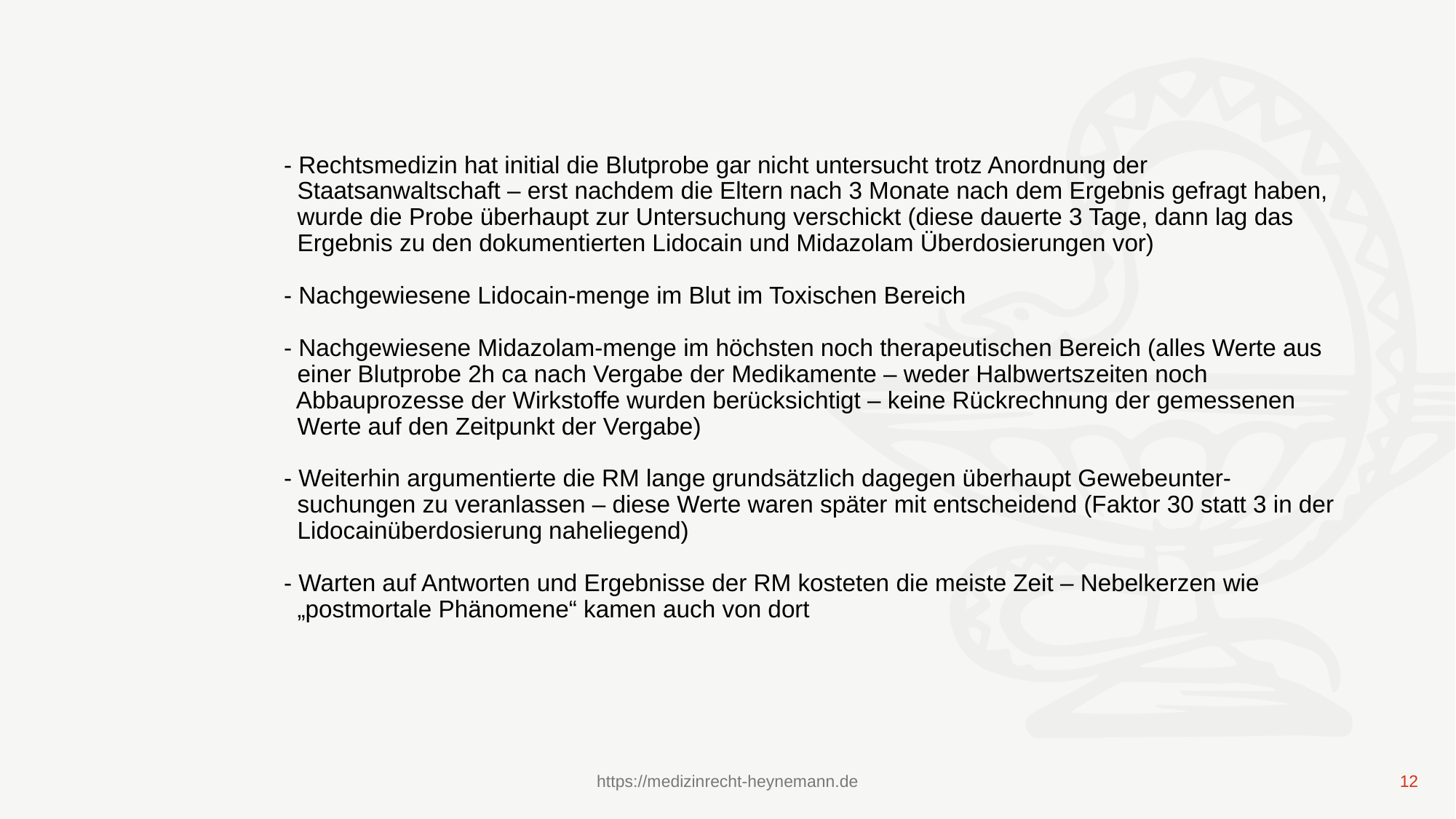

# - Rechtsmedizin hat initial die Blutprobe gar nicht untersucht trotz Anordnung der Staatsanwaltschaft – erst nachdem die Eltern nach 3 Monate nach dem Ergebnis gefragt haben, wurde die Probe überhaupt zur Untersuchung verschickt (diese dauerte 3 Tage, dann lag das Ergebnis zu den dokumentierten Lidocain und Midazolam Überdosierungen vor) - Nachgewiesene Lidocain-menge im Blut im Toxischen Bereich - Nachgewiesene Midazolam-menge im höchsten noch therapeutischen Bereich (alles Werte aus einer Blutprobe 2h ca nach Vergabe der Medikamente – weder Halbwertszeiten noch Abbauprozesse der Wirkstoffe wurden berücksichtigt – keine Rückrechnung der gemessenen Werte auf den Zeitpunkt der Vergabe) - Weiterhin argumentierte die RM lange grundsätzlich dagegen überhaupt Gewebeunter- suchungen zu veranlassen – diese Werte waren später mit entscheidend (Faktor 30 statt 3 in der Lidocainüberdosierung naheliegend) - Warten auf Antworten und Ergebnisse der RM kosteten die meiste Zeit – Nebelkerzen wie „postmortale Phänomene“ kamen auch von dort

https://medizinrecht-heynemann.de
12